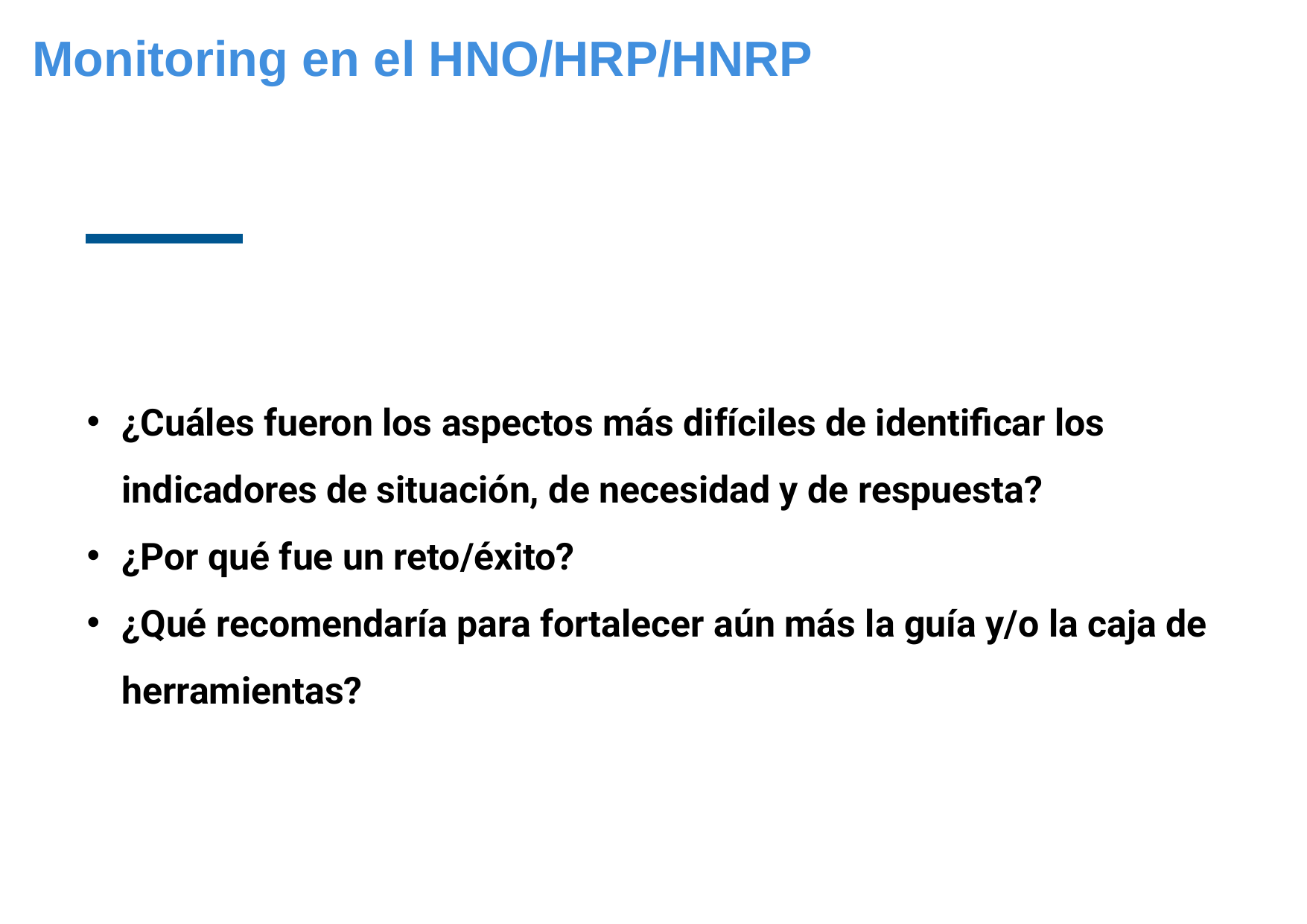

Monitoring en el HNO/HRP/HNRP

¿Cuáles fueron los aspectos más difíciles de identificar los indicadores de situación, de necesidad y de respuesta?
¿Por qué fue un reto/éxito?
¿Qué recomendaría para fortalecer aún más la guía y/o la caja de herramientas?